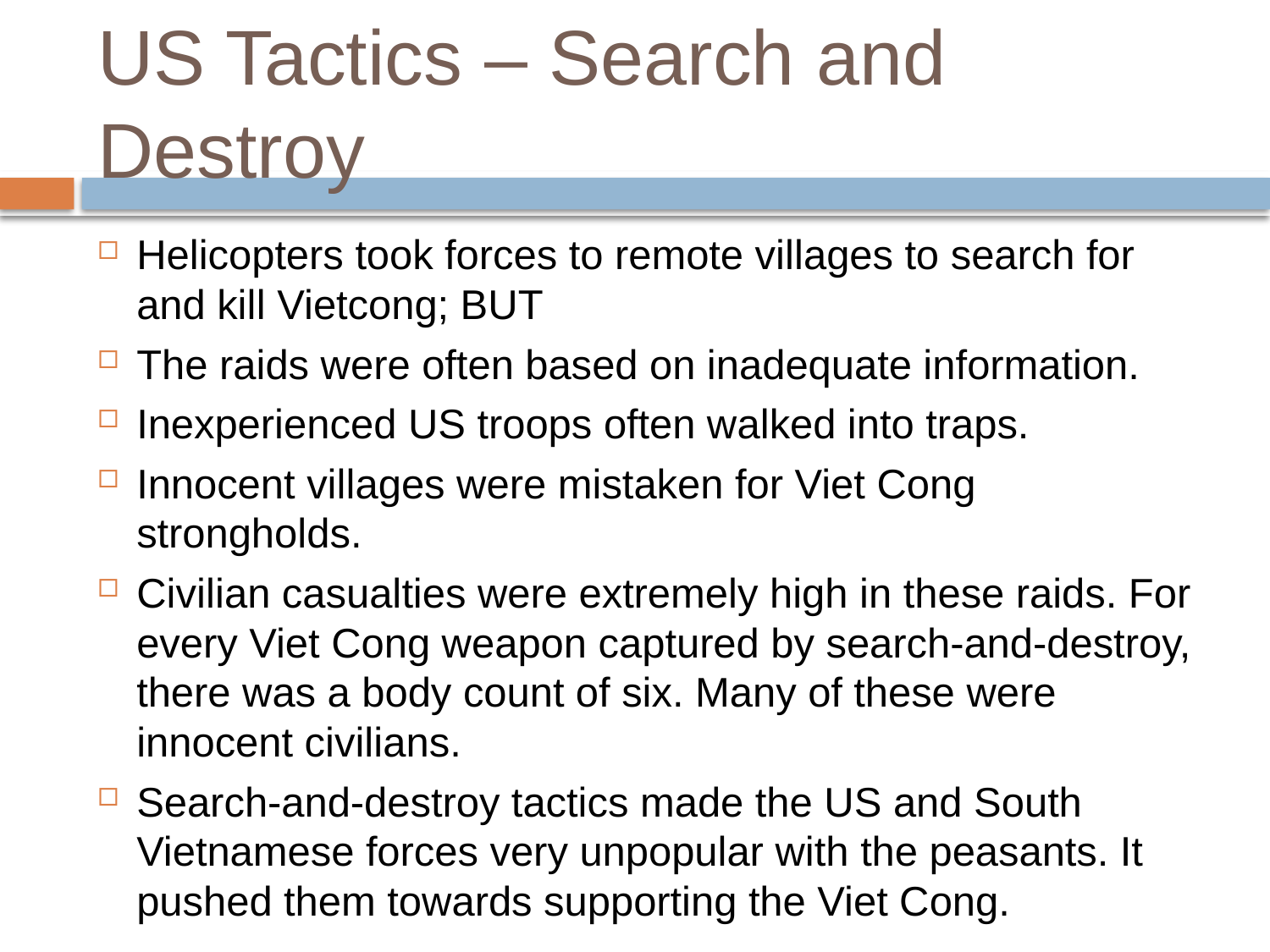

# US Tactics – Search and Destroy
Helicopters took forces to remote villages to search for and kill Vietcong; BUT
The raids were often based on inadequate information.
Inexperienced US troops often walked into traps.
Innocent villages were mistaken for Viet Cong strongholds.
Civilian casualties were extremely high in these raids. For every Viet Cong weapon captured by search-and-destroy, there was a body count of six. Many of these were innocent civilians.
Search-and-destroy tactics made the US and South Vietnamese forces very unpopular with the peasants. It pushed them towards supporting the Viet Cong.